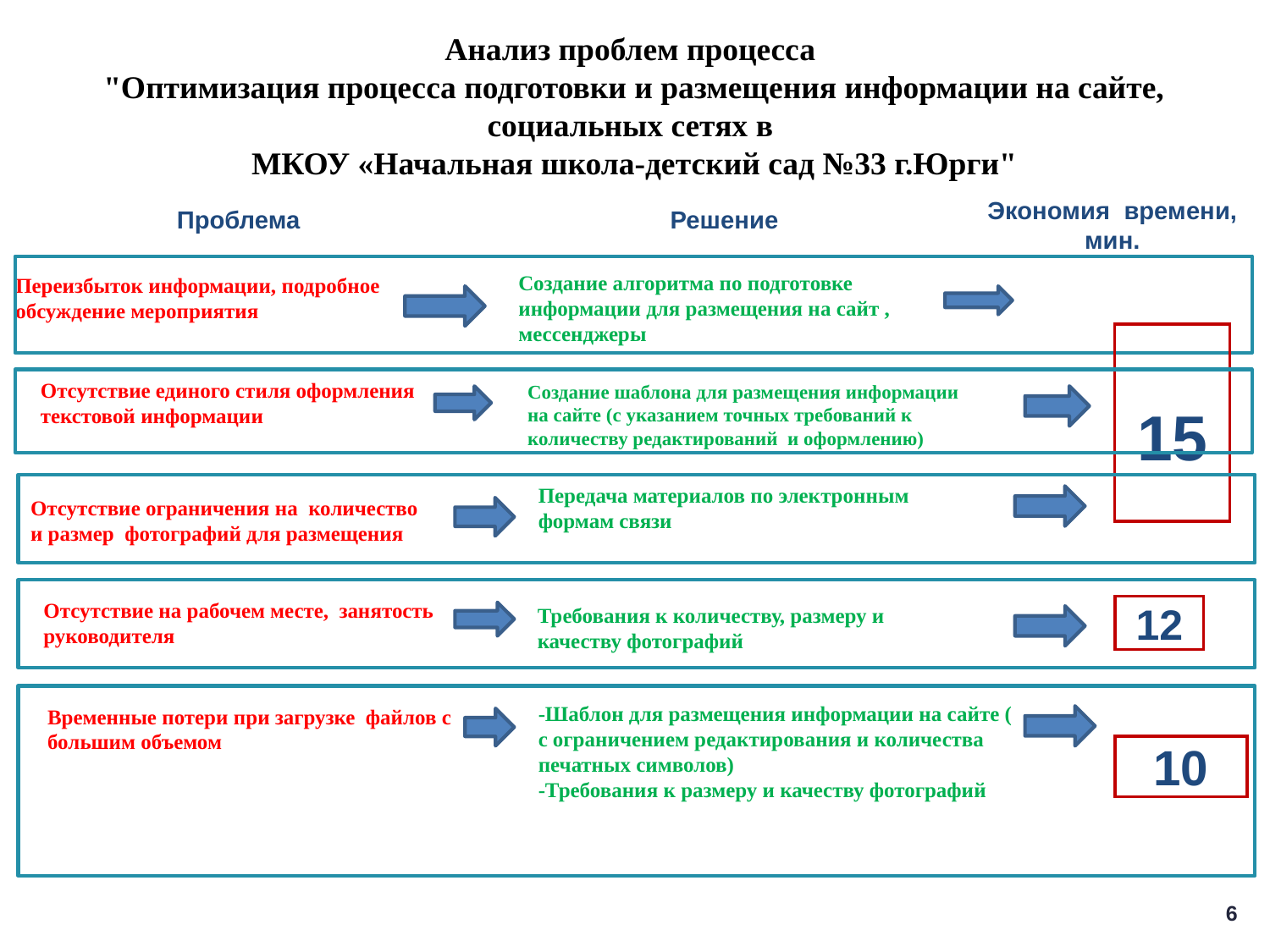

# Анализ проблем процесса "Оптимизация процесса подготовки и размещения информации на сайте, социальных сетях в МКОУ «Начальная школа-детский сад №33 г.Юрги"
Экономия  времени, мин.
Решение
Проблема

Создание алгоритма по подготовке информации для размещения на сайт , мессенджеры

Переизбыток информации, подробное
обсуждение мероприятия

15

Отсутствие единого стиля оформления текстовой информации

Создание шаблона для размещения информации на сайте (с указанием точных требований к количеству редактирований  и оформлению)

Передача материалов по электронным формам связи
Отсутствие ограничения на  количество
и размер  фотографий для размещения

Отсутствие на рабочем месте,  занятость руководителя

Требования к количеству, размеру и качеству фотографий
12

Временные потери при загрузке  файлов с большим объемом
-Шаблон для размещения информации на сайте ( с ограничением редактирования и количества печатных символов)
-Требования к размеру и качеству фотографий

10
6